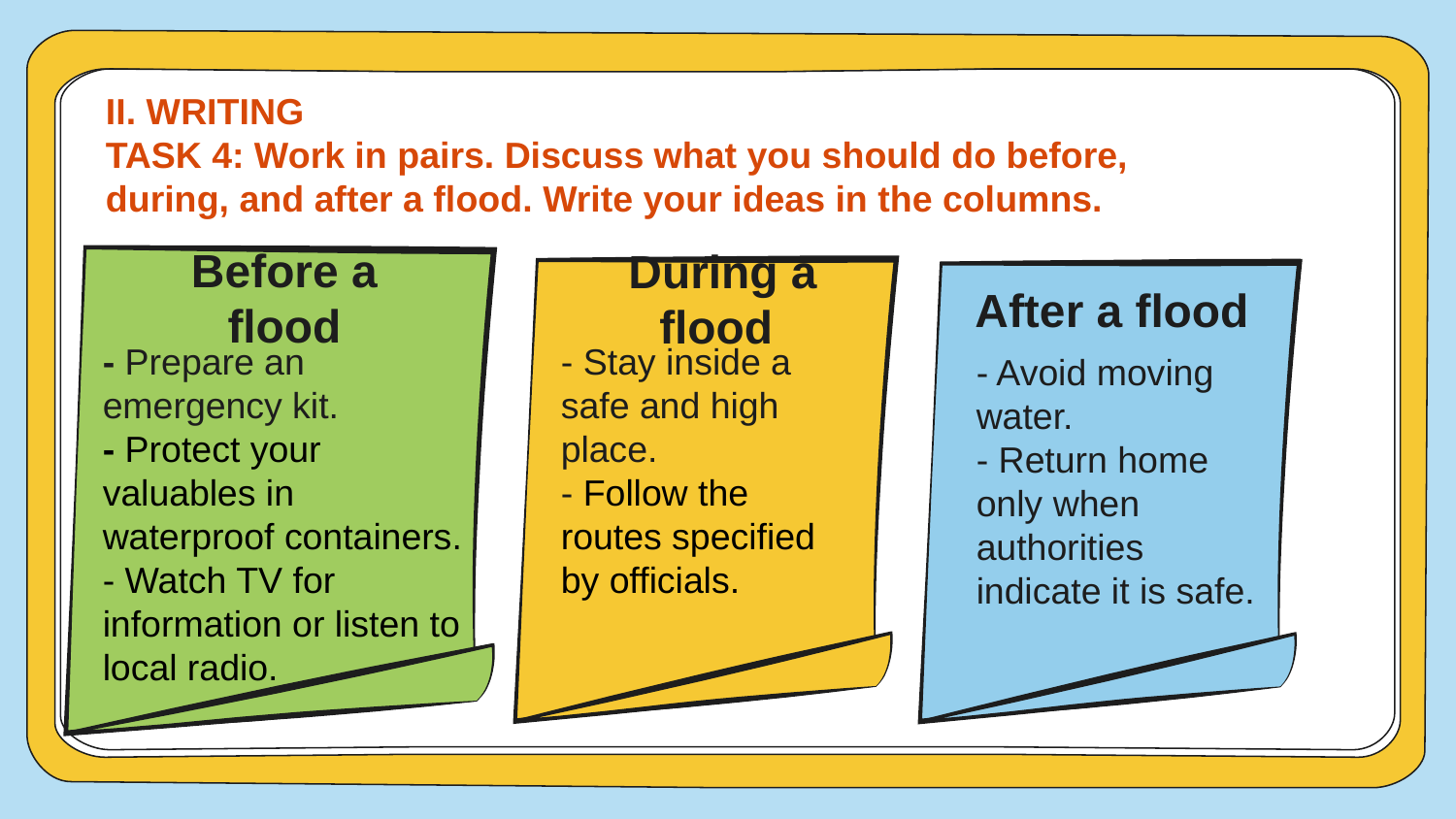

II. WRITING
TASK 4: Work in pairs. Discuss what you should do before, during, and after a flood. Write your ideas in the columns.

Before a flood
During a flood
# After a flood
- Prepare an emergency kit.
- Protect your valuables in waterproof containers.
- Watch TV for information or listen to local radio.

- Stay inside a safe and high place.
- Follow the routes specified by officials.

- Avoid moving water.
- Return home only when authorities indicate it is safe.